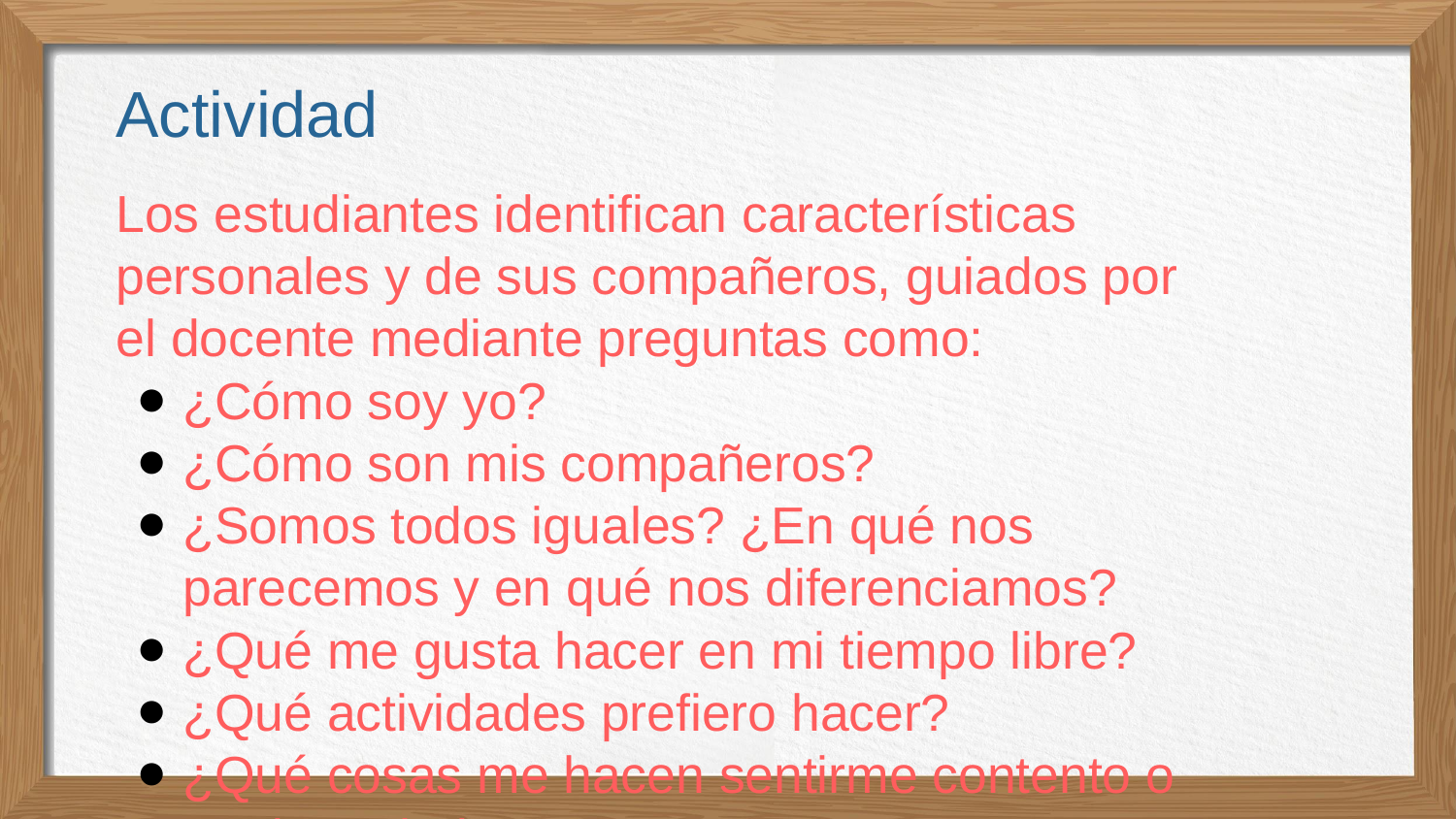

# Actividad
Los estudiantes identifican características personales y de sus compañeros, guiados por el docente mediante preguntas como:
¿Cómo soy yo?
¿Cómo son mis compañeros?
¿Somos todos iguales? ¿En qué nos parecemos y en qué nos diferenciamos?
¿Qué me gusta hacer en mi tiempo libre?
¿Qué actividades prefiero hacer?
¿Qué cosas me hacen sentirme contento o medan miedo?